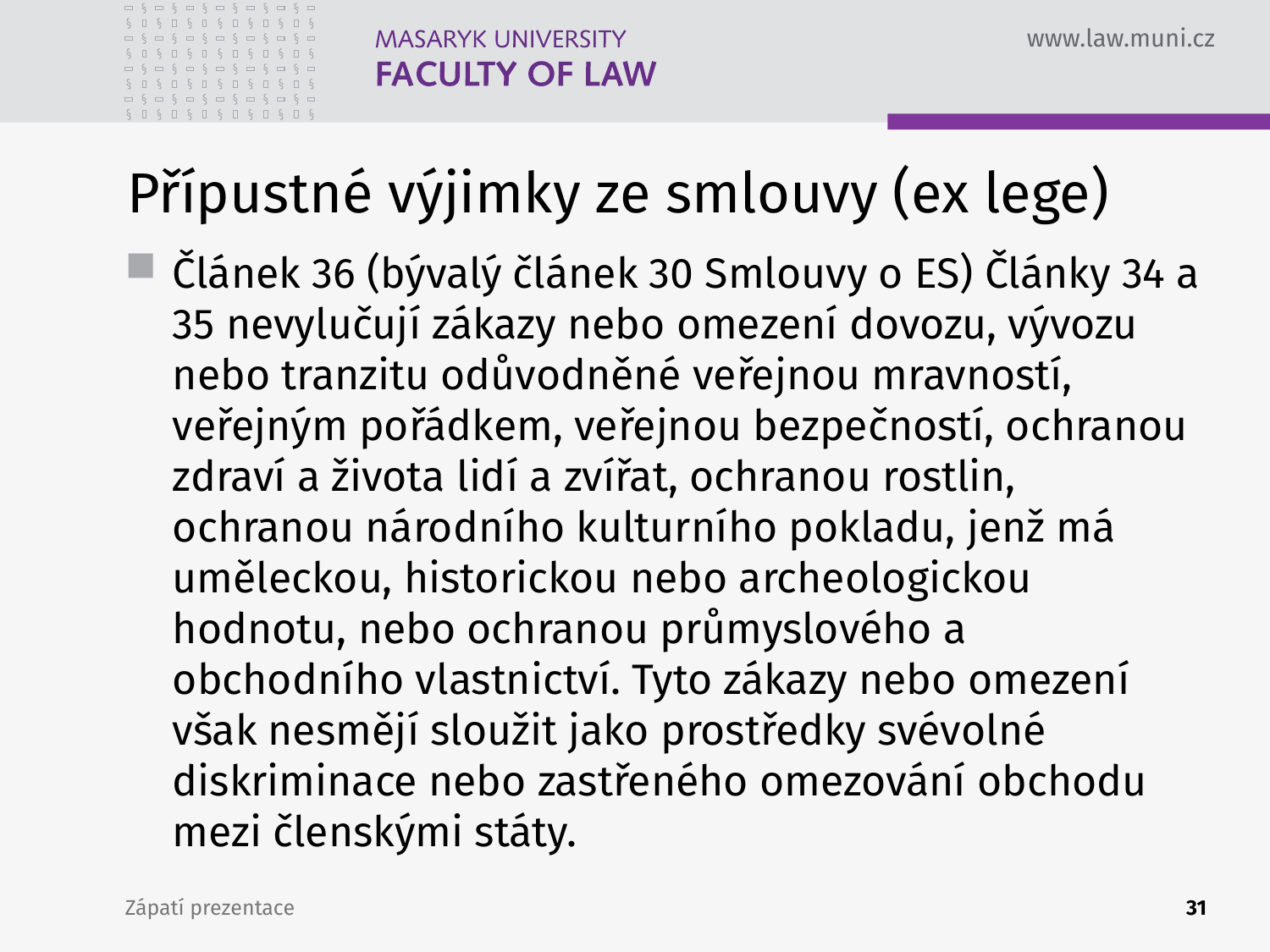

# Přípustné výjimky ze smlouvy (ex lege)
Článek 36 (bývalý článek 30 Smlouvy o ES) Články 34 a 35 nevylučují zákazy nebo omezení dovozu, vývozu nebo tranzitu odůvodněné veřejnou mravností, veřejným pořádkem, veřejnou bezpečností, ochranou zdraví a života lidí a zvířat, ochranou rostlin, ochranou národního kulturního pokladu, jenž má uměleckou, historickou nebo archeologickou hodnotu, nebo ochranou průmyslového a obchodního vlastnictví. Tyto zákazy nebo omezení však nesmějí sloužit jako prostředky svévolné diskriminace nebo zastřeného omezování obchodu mezi členskými státy.

Zápatí prezentace
31